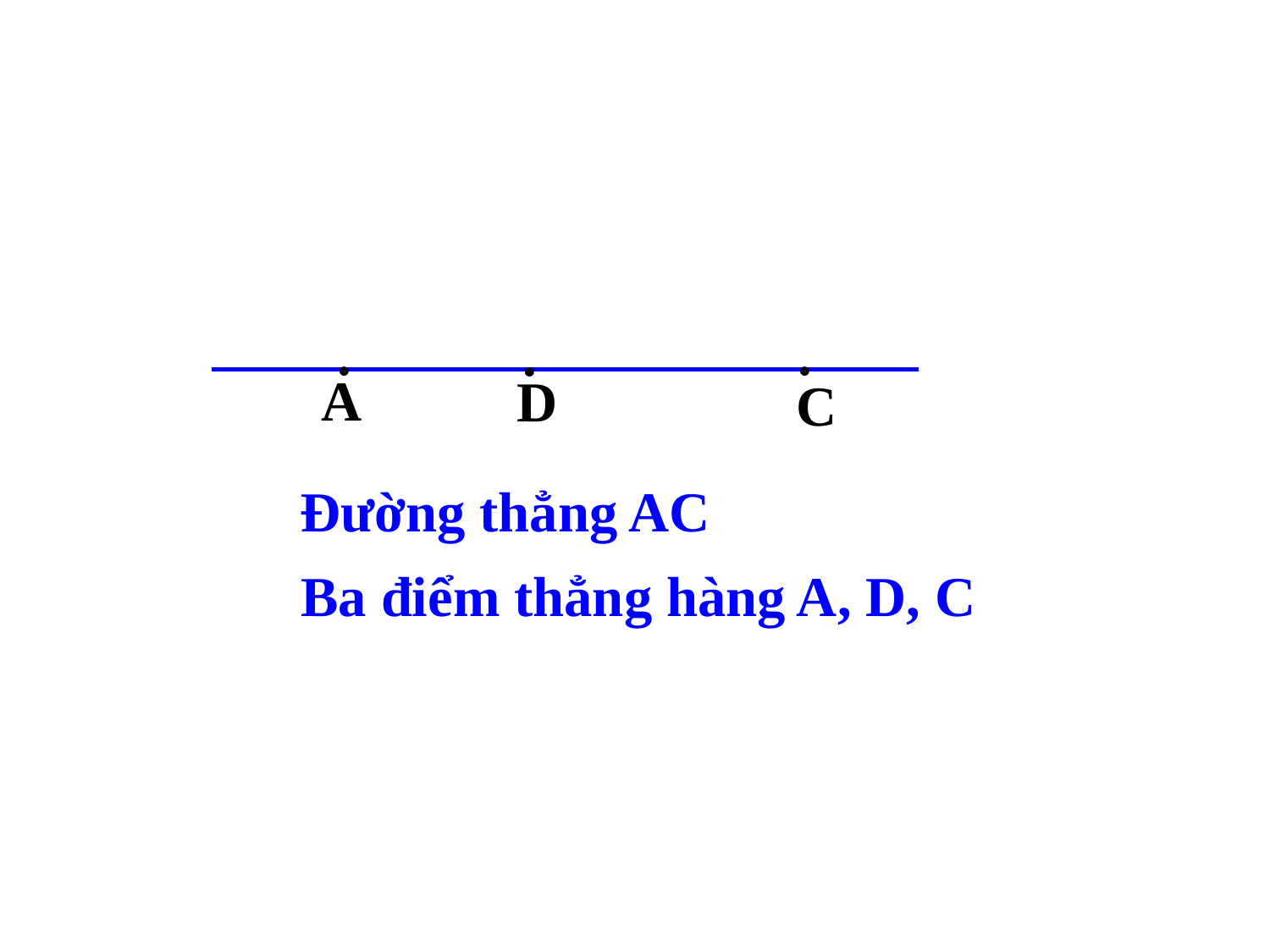

.
.
A
C
.
D
Đường thẳng AC
Ba điểm thẳng hàng A, D, C